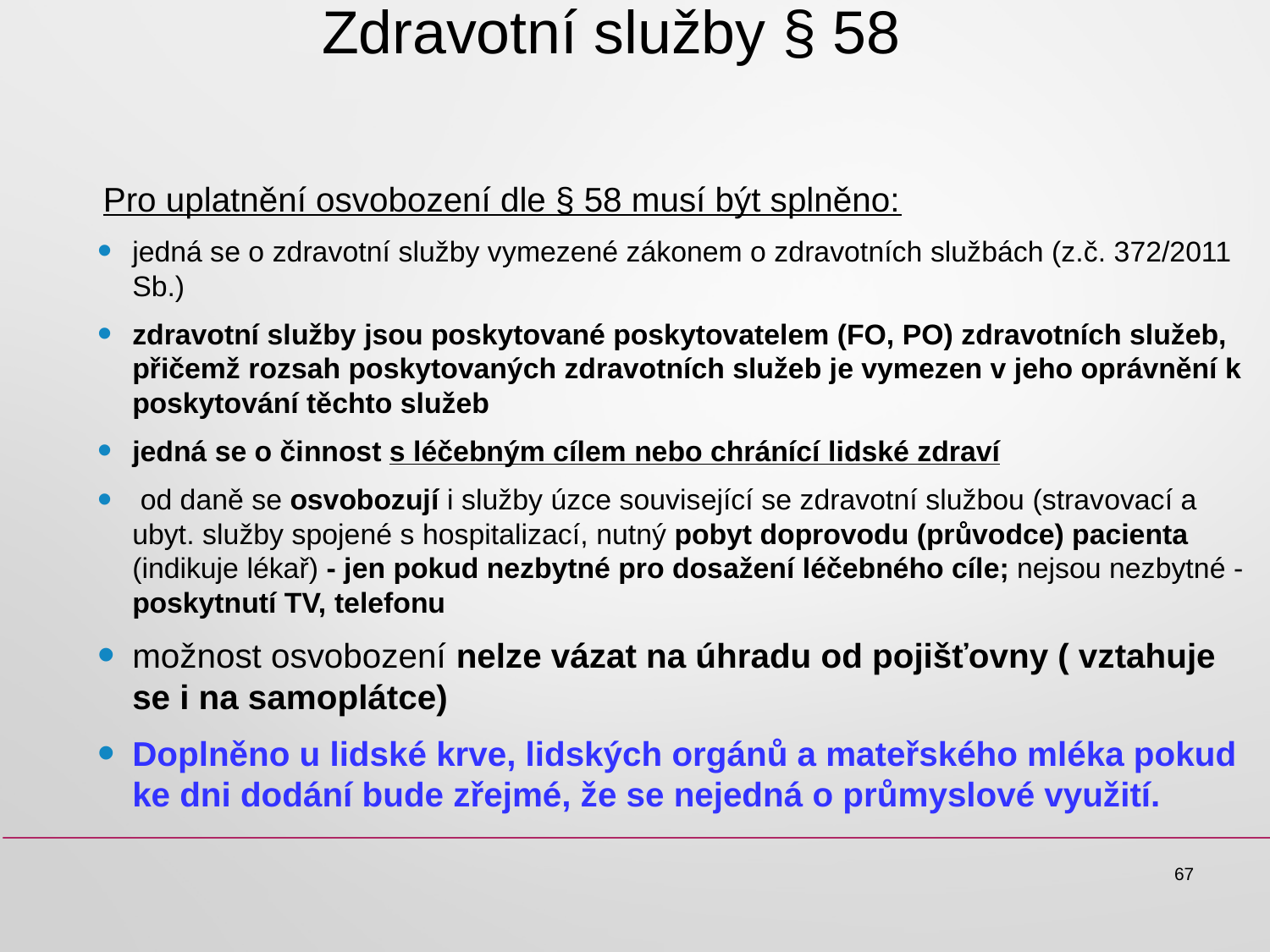

# Zdravotní služby § 58
	Pro uplatnění osvobození dle § 58 musí být splněno:
jedná se o zdravotní služby vymezené zákonem o zdravotních službách (z.č. 372/2011 Sb.)
zdravotní služby jsou poskytované poskytovatelem (FO, PO) zdravotních služeb, přičemž rozsah poskytovaných zdravotních služeb je vymezen v jeho oprávnění k poskytování těchto služeb
jedná se o činnost s léčebným cílem nebo chránící lidské zdraví
 od daně se osvobozují i služby úzce související se zdravotní službou (stravovací a ubyt. služby spojené s hospitalizací, nutný pobyt doprovodu (průvodce) pacienta (indikuje lékař) - jen pokud nezbytné pro dosažení léčebného cíle; nejsou nezbytné -poskytnutí TV, telefonu
možnost osvobození nelze vázat na úhradu od pojišťovny ( vztahuje se i na samoplátce)
Doplněno u lidské krve, lidských orgánů a mateřského mléka pokud ke dni dodání bude zřejmé, že se nejedná o průmyslové využití.
67